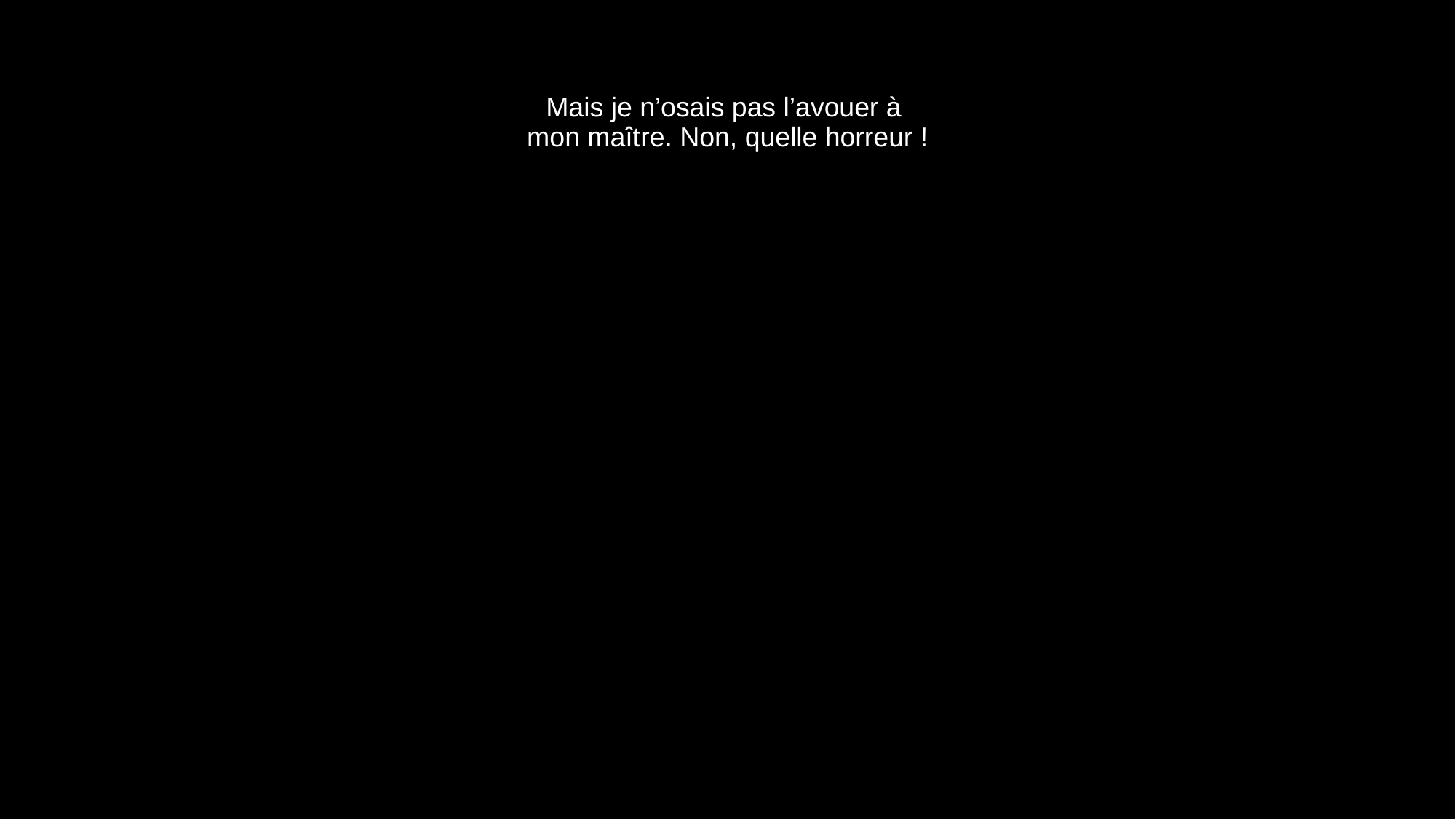

# Mais je n’osais pas l’avouer à mon maître. Non, quelle horreur !